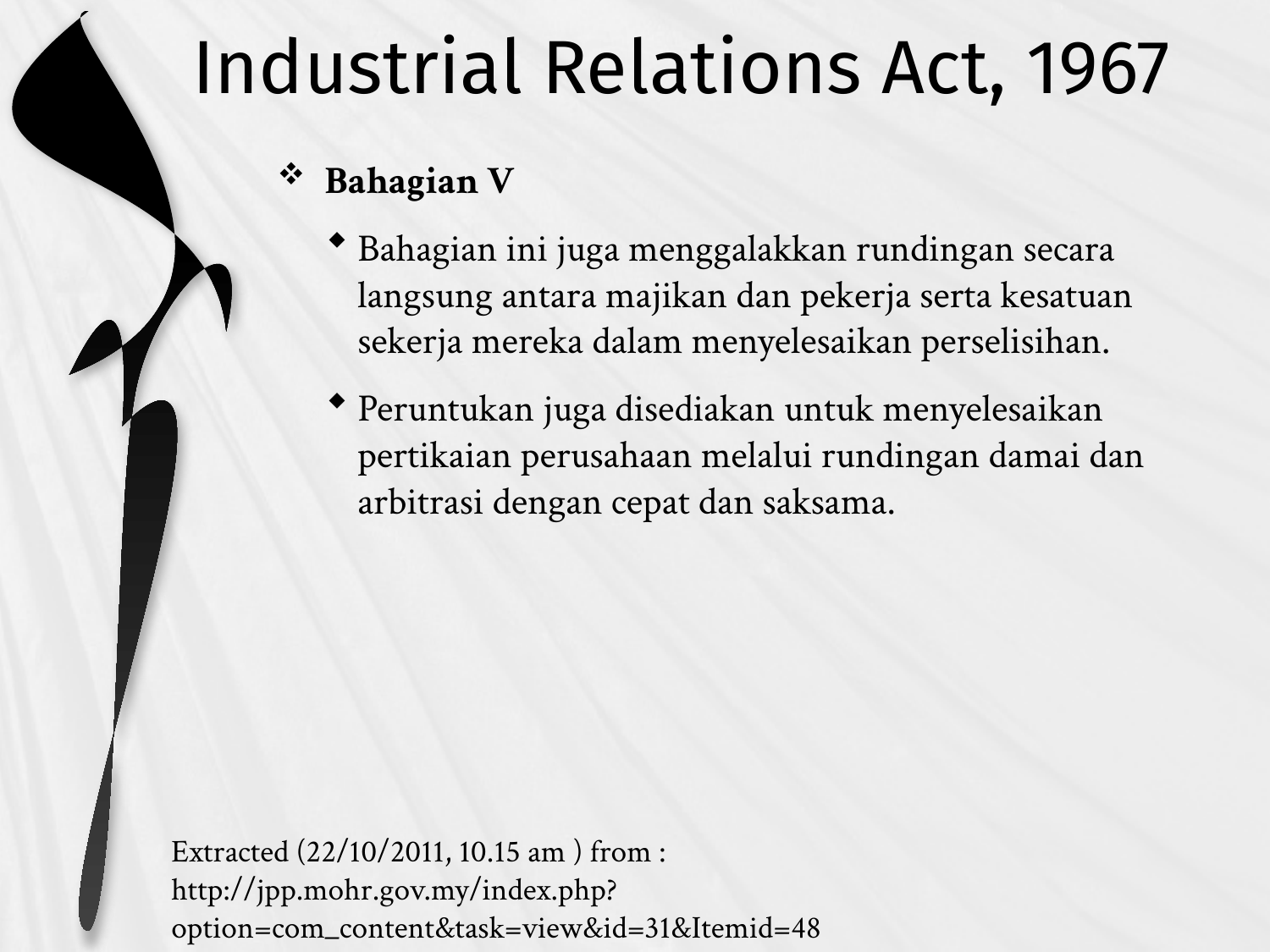

# Industrial Relations Act, 1967
Bahagian V
Bahagian ini juga menggalakkan rundingan secara langsung antara majikan dan pekerja serta kesatuan sekerja mereka dalam menyelesaikan perselisihan.
Peruntukan juga disediakan untuk menyelesaikan pertikaian perusahaan melalui rundingan damai dan arbitrasi dengan cepat dan saksama.

Extracted (22/10/2011, 10.15 am ) from :
http://jpp.mohr.gov.my/index.php?option=com_content&task=view&id=31&Itemid=48